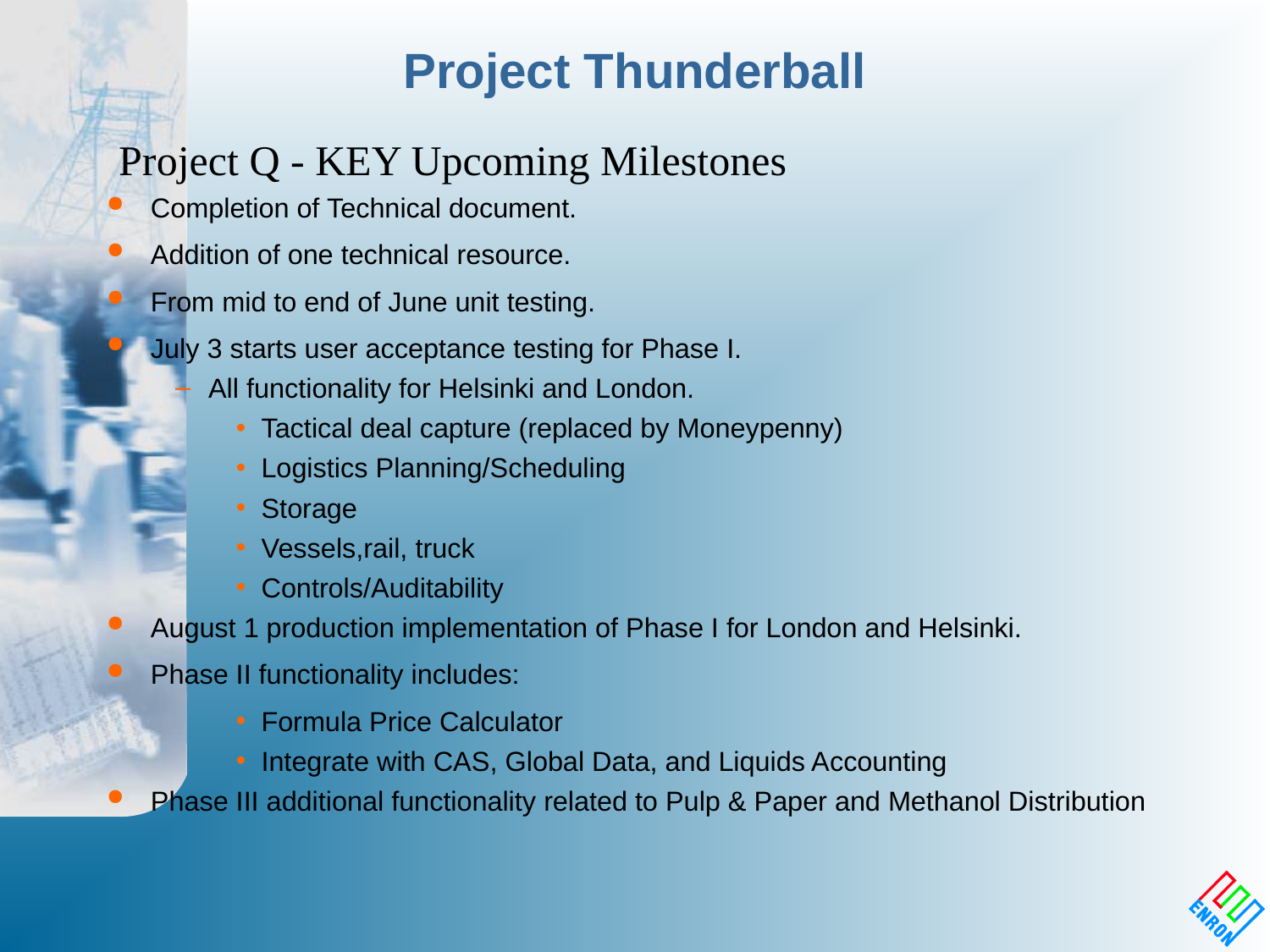

# Project Thunderball

Completion of Technical document.
Addition of one technical resource.
From mid to end of June unit testing.
July 3 starts user acceptance testing for Phase I.
All functionality for Helsinki and London.
Tactical deal capture (replaced by Moneypenny)
Logistics Planning/Scheduling
Storage
Vessels,rail, truck
Controls/Auditability
August 1 production implementation of Phase I for London and Helsinki.
Phase II functionality includes:
Formula Price Calculator
Integrate with CAS, Global Data, and Liquids Accounting
Phase III additional functionality related to Pulp & Paper and Methanol Distribution

Project Q - KEY Upcoming Milestones